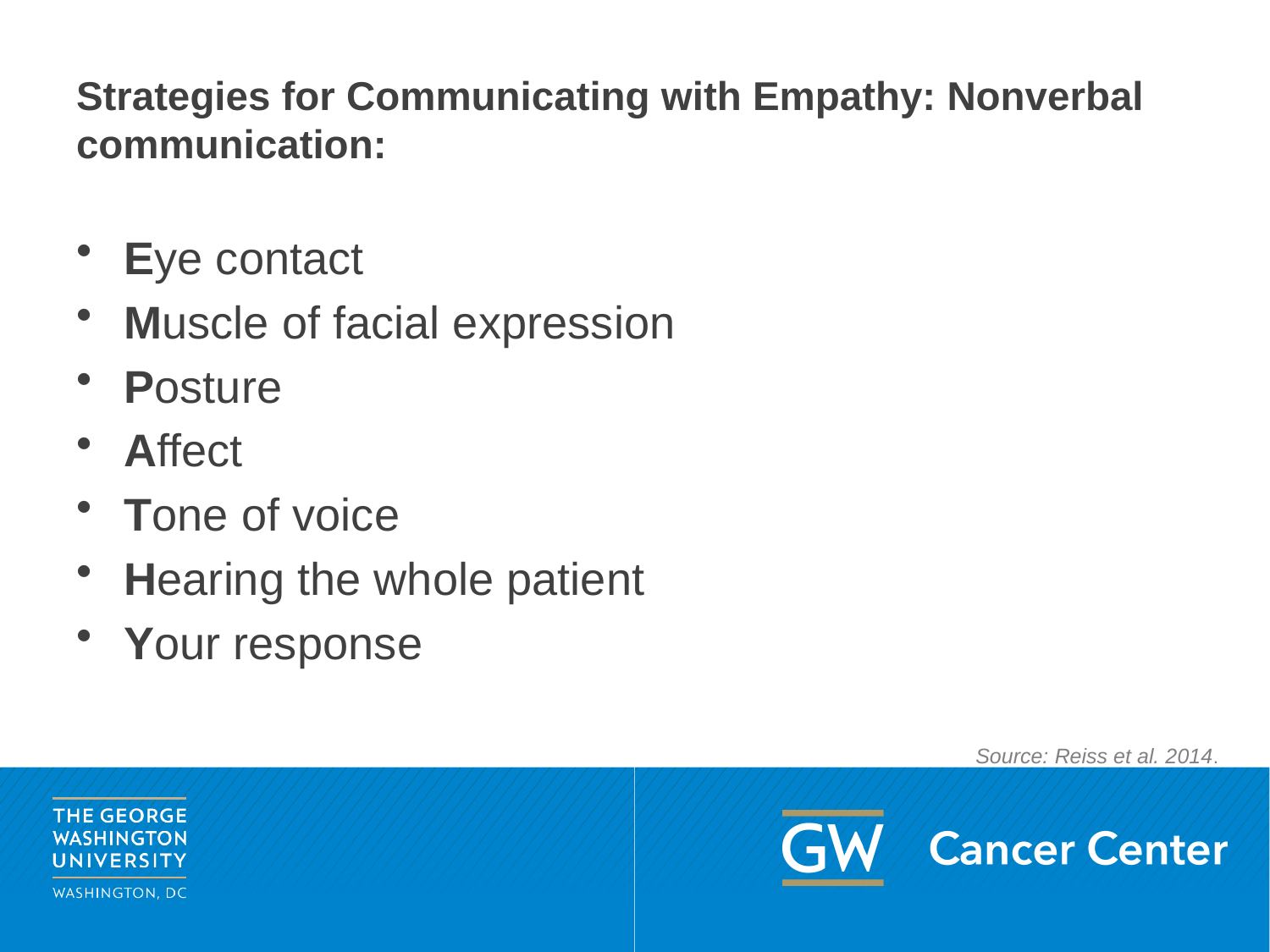

# Strategies for Communicating with Empathy: Nonverbal communication:
Eye contact
Muscle of facial expression
Posture
Affect
Tone of voice
Hearing the whole patient
Your response
Source: Reiss et al. 2014.